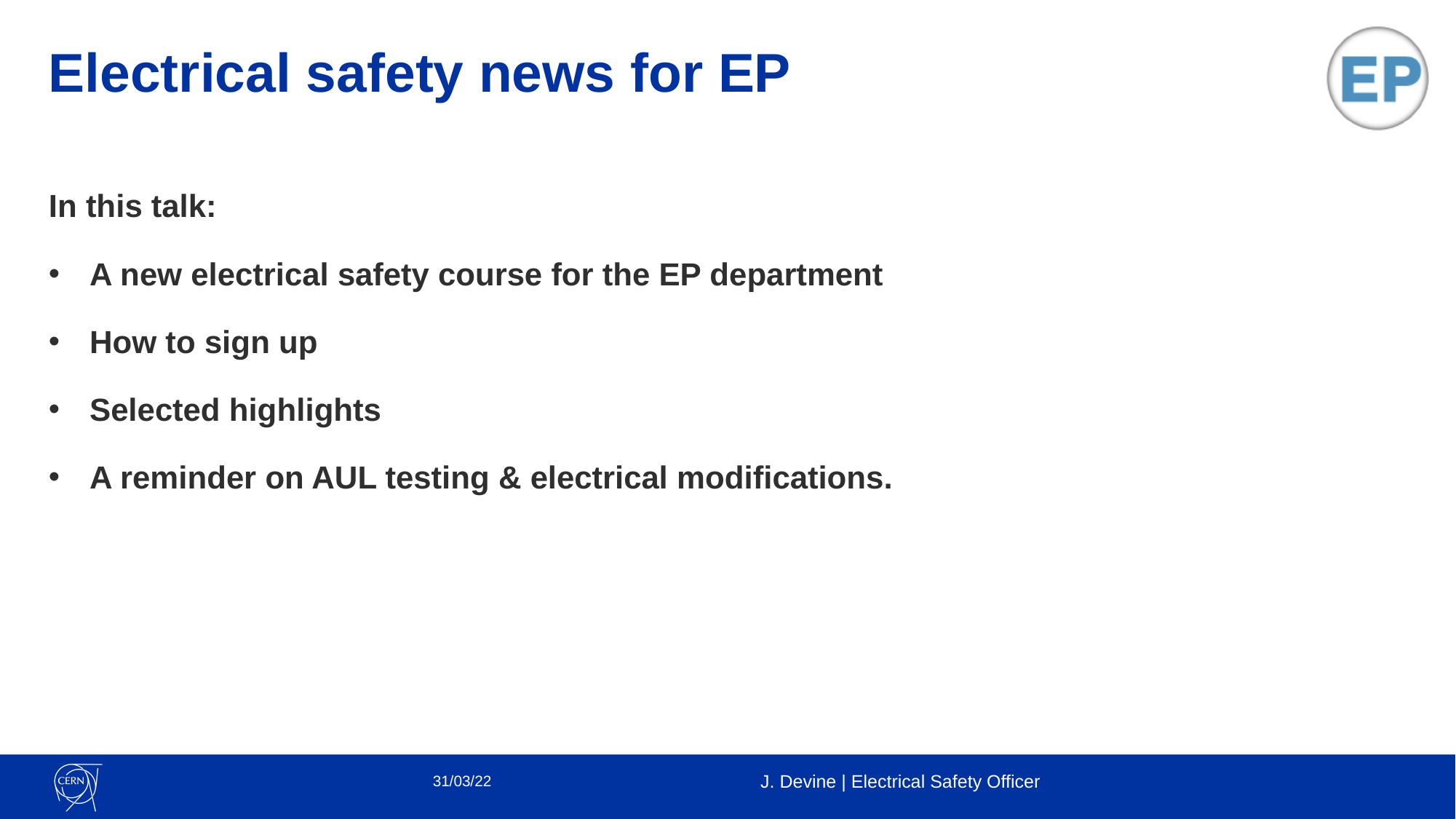

# Electrical safety news for EP
In this talk:
A new electrical safety course for the EP department
How to sign up
Selected highlights
A reminder on AUL testing & electrical modifications.
31/03/22
J. Devine | Electrical Safety Officer